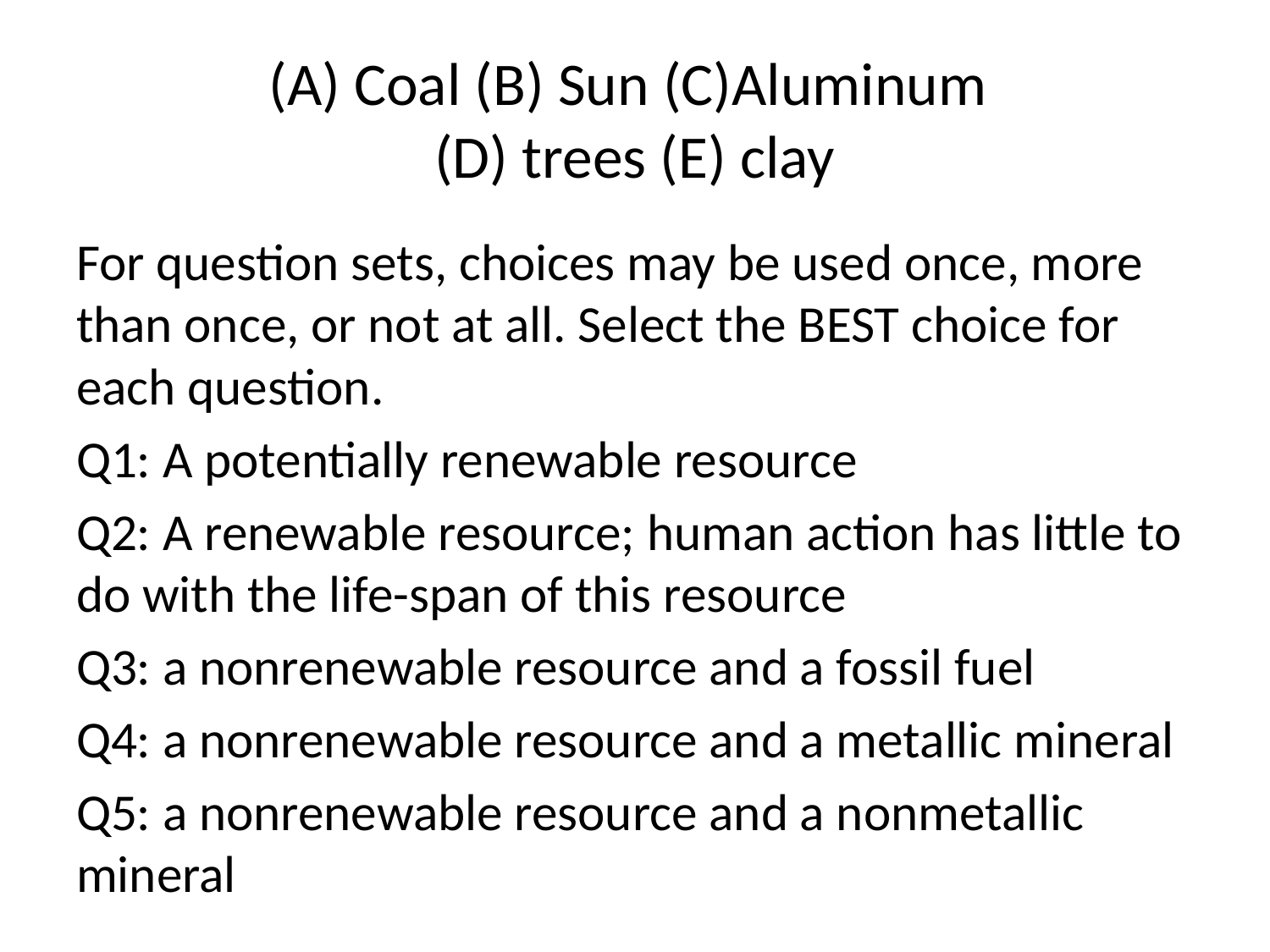

# (A) Coal (B) Sun (C)Aluminum (D) trees (E) clay
For question sets, choices may be used once, more than once, or not at all. Select the BEST choice for each question.
Q1: A potentially renewable resource
Q2: A renewable resource; human action has little to do with the life-span of this resource
Q3: a nonrenewable resource and a fossil fuel
Q4: a nonrenewable resource and a metallic mineral
Q5: a nonrenewable resource and a nonmetallic mineral